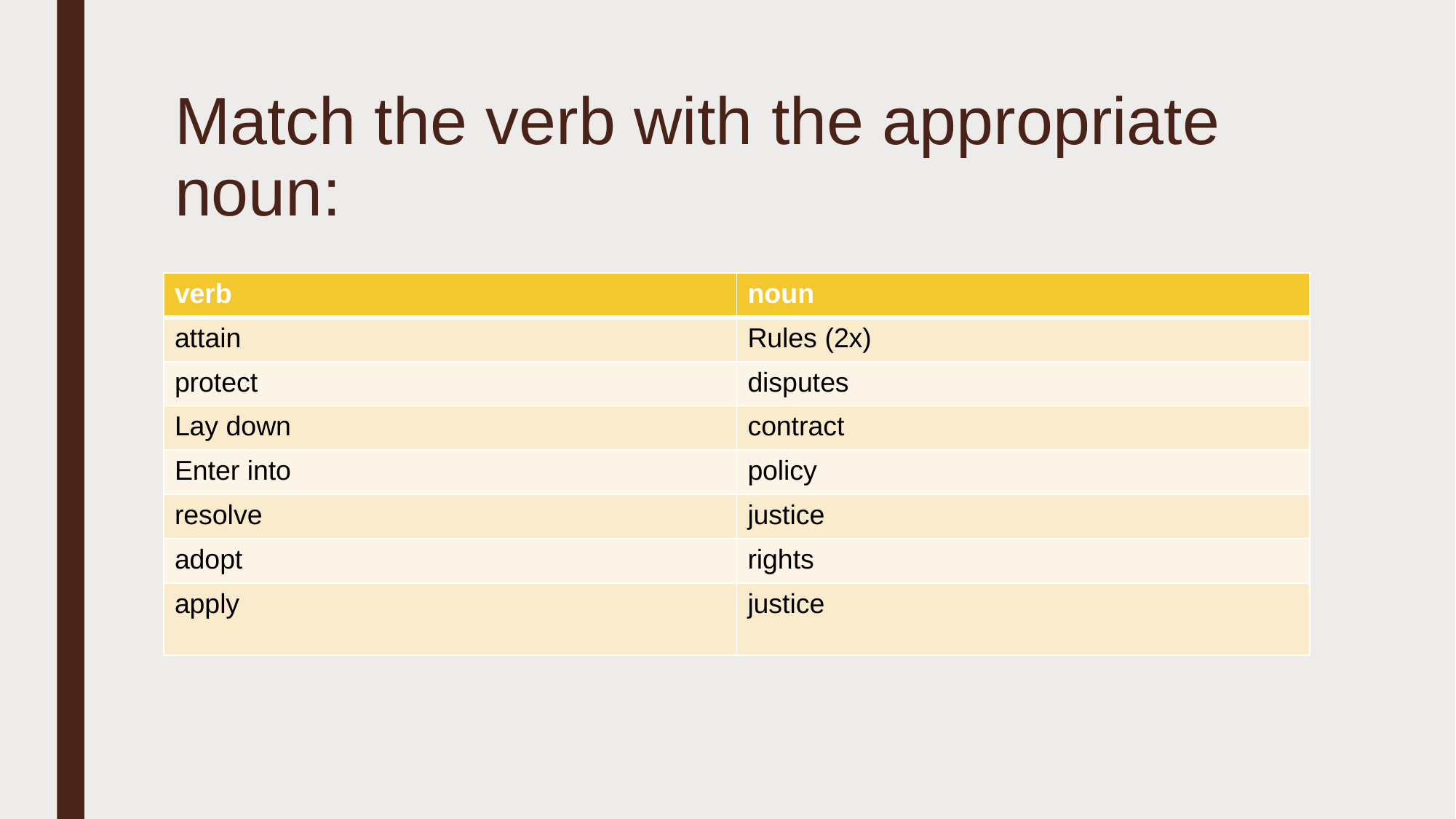

# Match the verb with the appropriate noun:
| verb | noun |
| --- | --- |
| attain | Rules (2x) |
| protect | disputes |
| Lay down | contract |
| Enter into | policy |
| resolve | justice |
| adopt | rights |
| apply | justice |